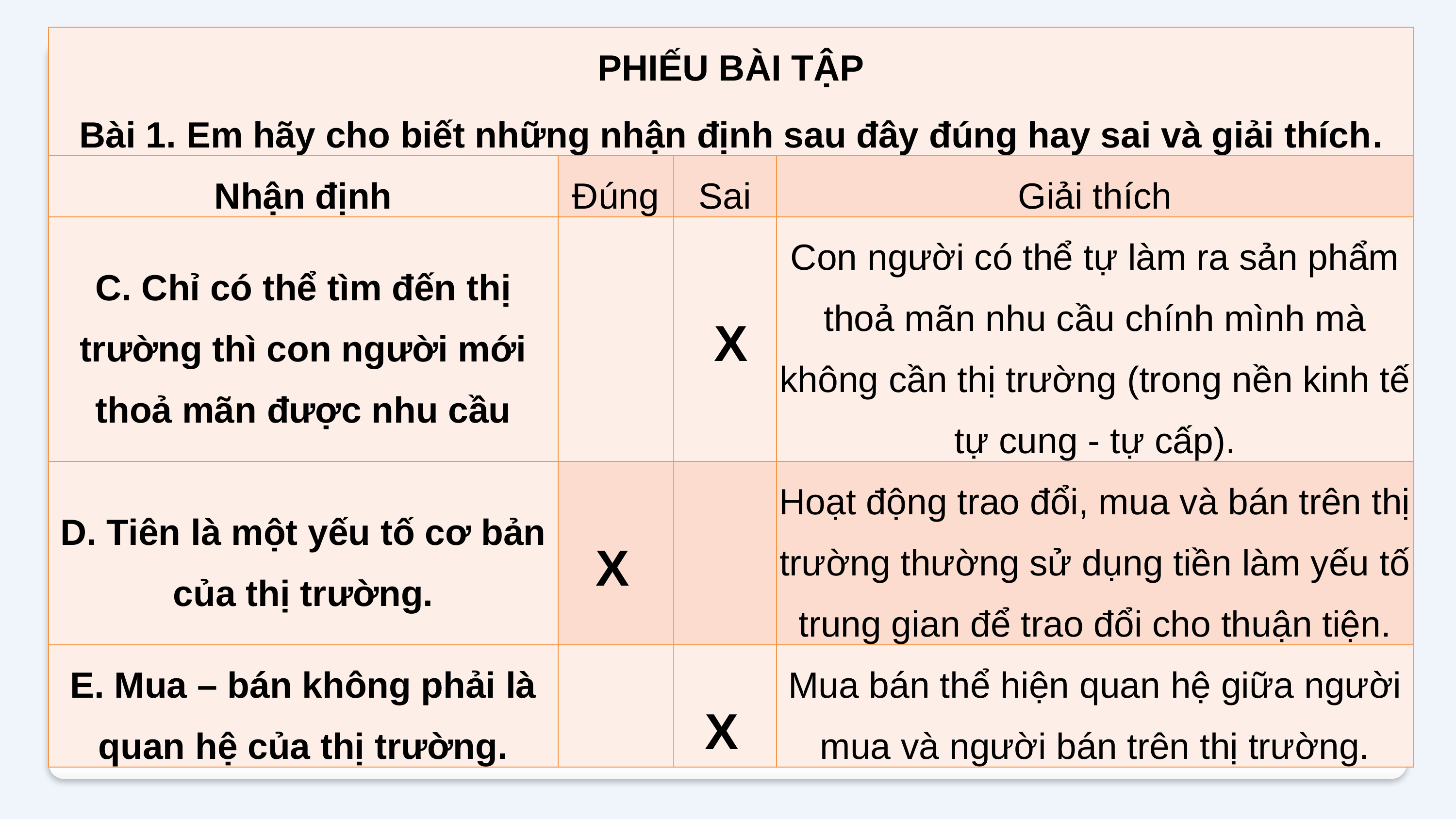

| PHIẾU BÀI TẬP Bài 1. Em hãy cho biết những nhận định sau đây đúng hay sai và giải thích. |  |  |  |
| --- | --- | --- | --- |
| Nhận định | Đúng | Sai | Giải thích |
| C. Chỉ có thể tìm đến thị trường thì con người mới thoả mãn được nhu cầu |  |  | Con người có thể tự làm ra sản phẩm thoả mãn nhu cầu chính mình mà không cần thị trường (trong nền kinh tế tự cung - tự cấp). |
| D. Tiên là một yếu tố cơ bản của thị trường. |  |  | Hoạt động trao đổi, mua và bán trên thị trường thường sử dụng tiền làm yếu tố trung gian để trao đổi cho thuận tiện. |
| E. Mua – bán không phải là quan hệ của thị trường. |  |  | Mua bán thể hiện quan hệ giữa người mua và người bán trên thị trường. |
X
X
X